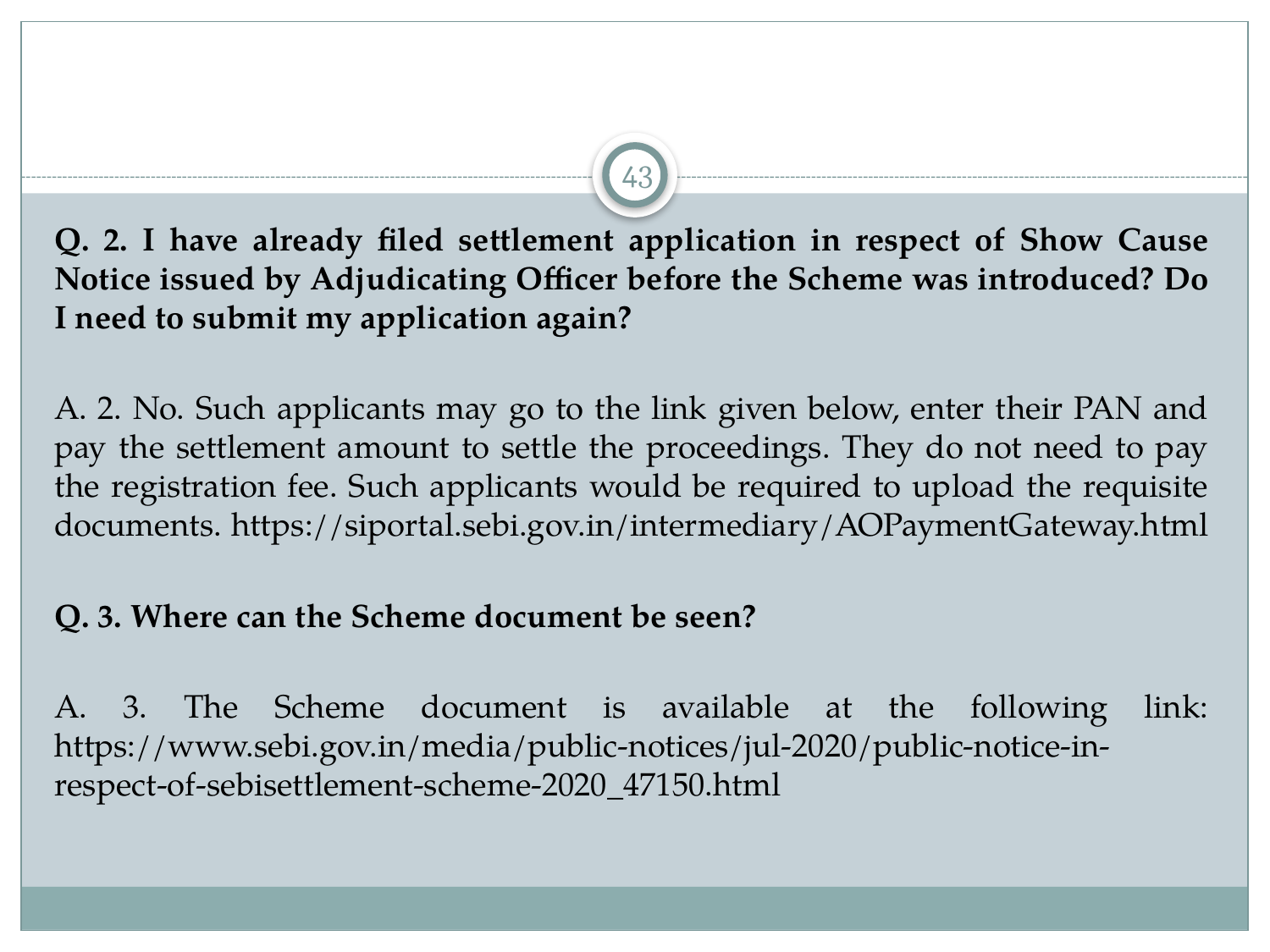

43
Q. 2. I have already filed settlement application in respect of Show Cause Notice issued by Adjudicating Officer before the Scheme was introduced? Do I need to submit my application again?

A. 2. No. Such applicants may go to the link given below, enter their PAN and pay the settlement amount to settle the proceedings. They do not need to pay the registration fee. Such applicants would be required to upload the requisite documents. https://siportal.sebi.gov.in/intermediary/AOPaymentGateway.html

Q. 3. Where can the Scheme document be seen?

A. 3. The Scheme document is available at the following link: https://www.sebi.gov.in/media/public-notices/jul-2020/public-notice-in-respect-of-sebisettlement-scheme-2020_47150.html